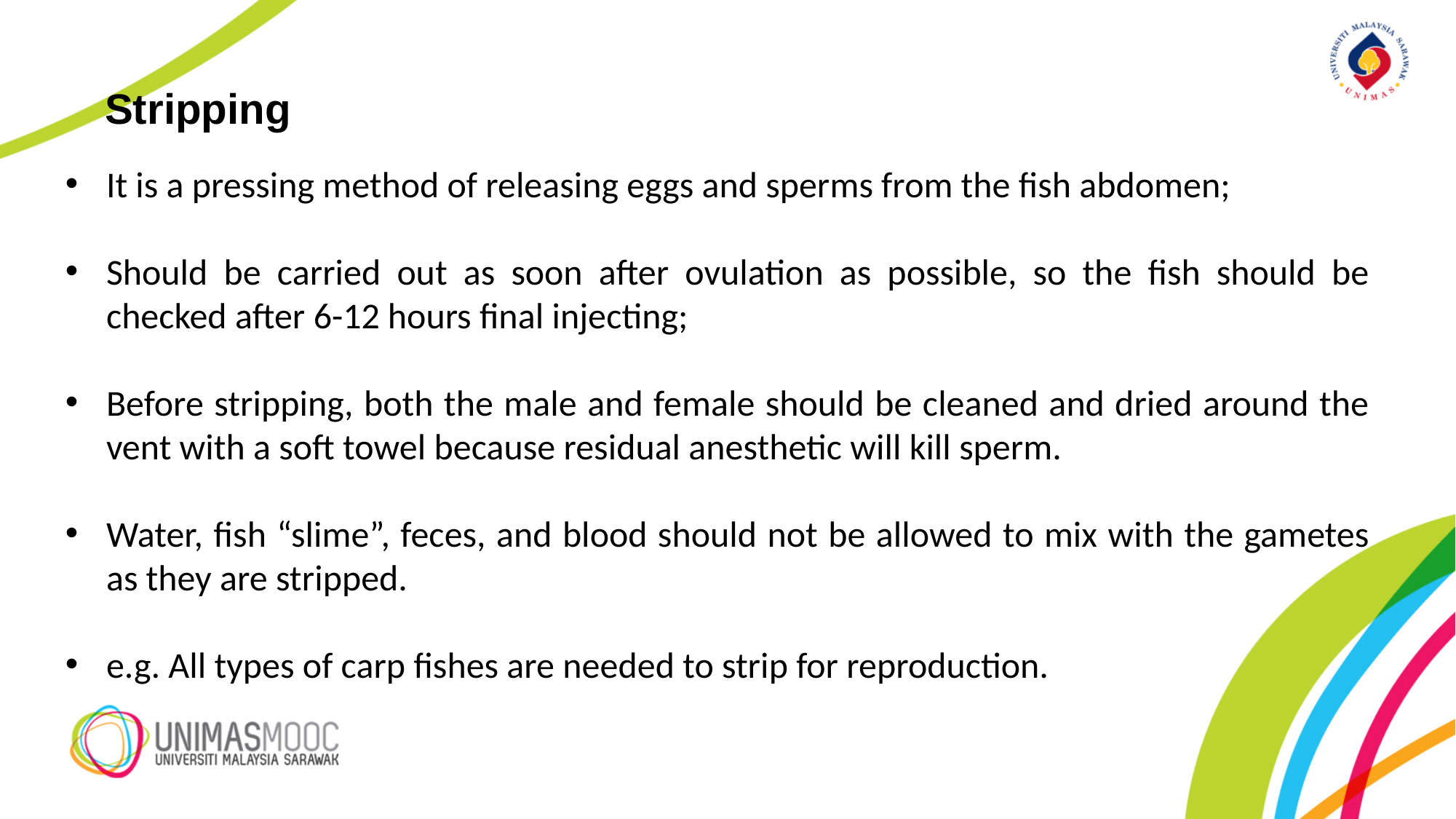

Stripping
It is a pressing method of releasing eggs and sperms from the fish abdomen;

Should be carried out as soon after ovulation as possible, so the fish should be checked after 6-12 hours final injecting;

Before stripping, both the male and female should be cleaned and dried around the vent with a soft towel because residual anesthetic will kill sperm.

Water, fish “slime”, feces, and blood should not be allowed to mix with the gametes as they are stripped.

e.g. All types of carp fishes are needed to strip for reproduction.